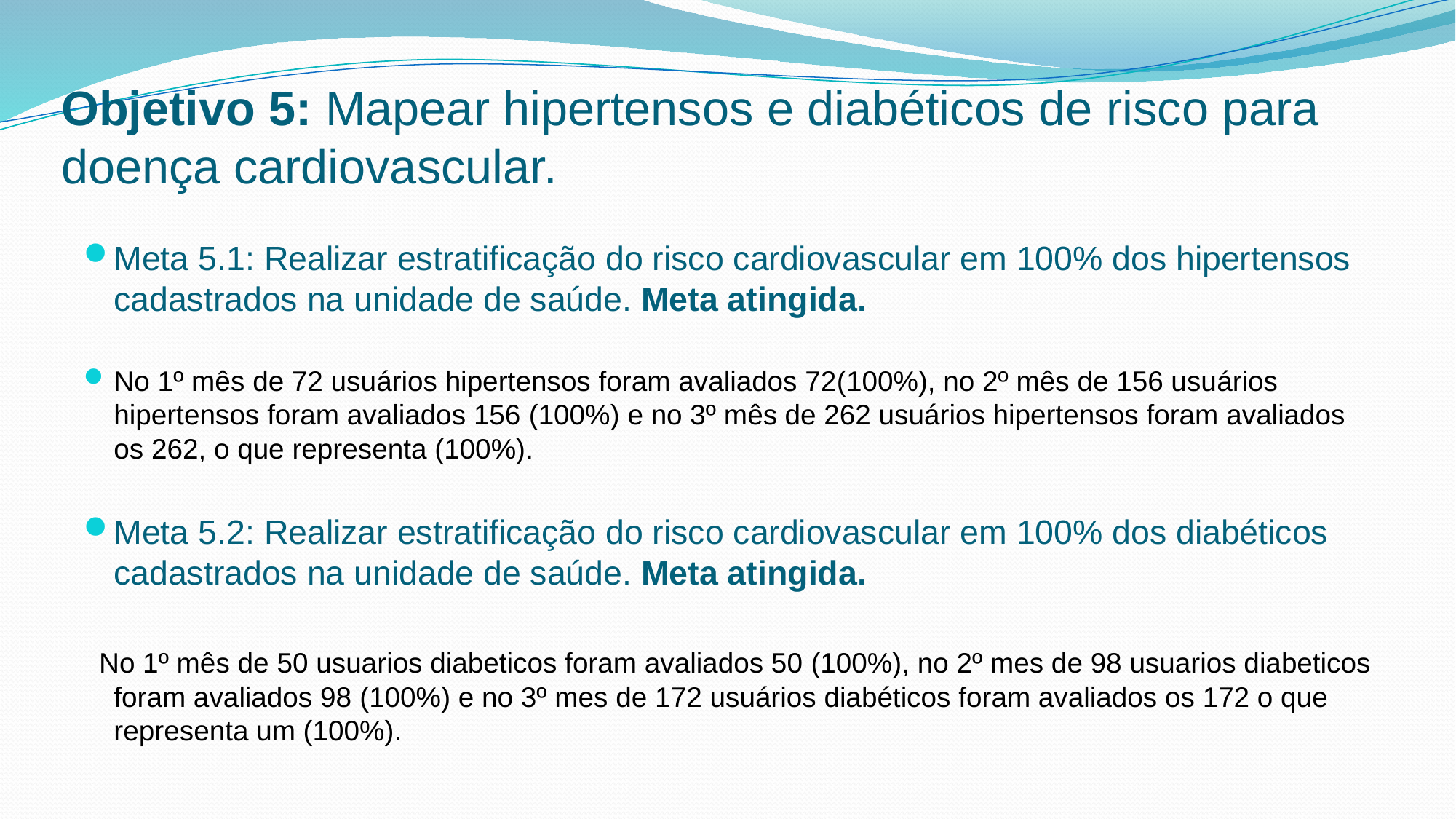

# Objetivo 5: Mapear hipertensos e diabéticos de risco para doença cardiovascular.
Meta 5.1: Realizar estratificação do risco cardiovascular em 100% dos hipertensos cadastrados na unidade de saúde. Meta atingida.

No 1º mês de 72 usuários hipertensos foram avaliados 72(100%), no 2º mês de 156 usuários hipertensos foram avaliados 156 (100%) e no 3º mês de 262 usuários hipertensos foram avaliados os 262, o que representa (100%).

Meta 5.2: Realizar estratificação do risco cardiovascular em 100% dos diabéticos cadastrados na unidade de saúde. Meta atingida.

  No 1º mês de 50 usuarios diabeticos foram avaliados 50 (100%), no 2º mes de 98 usuarios diabeticos foram avaliados 98 (100%) e no 3º mes de 172 usuários diabéticos foram avaliados os 172 o que representa um (100%).